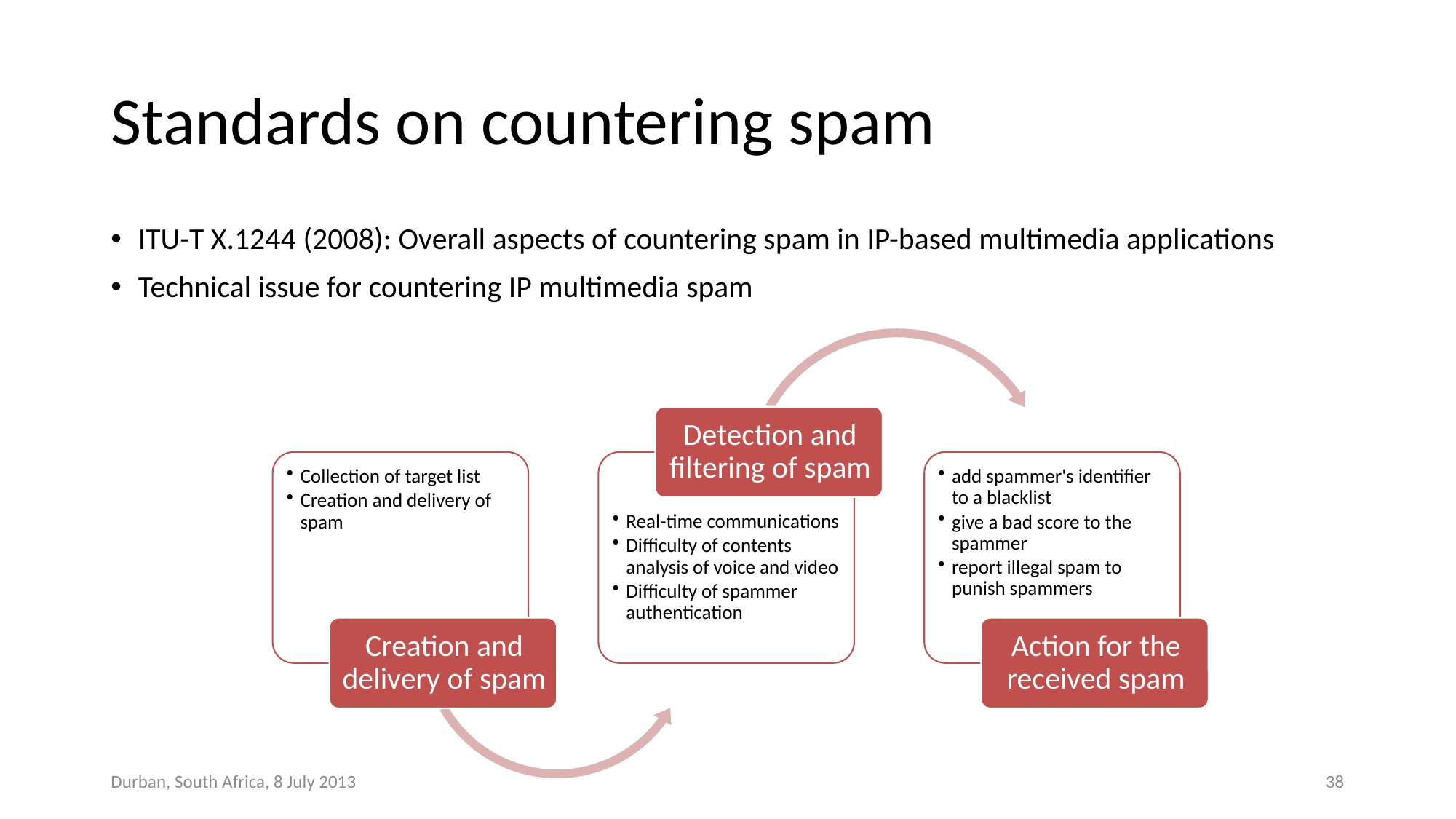

# Standards on countering spam
ITU-T X.1244 (2008): Overall aspects of countering spam in IP-based multimedia applications
Technical issue for countering IP multimedia spam

Collection of target list
Creation and delivery of spam
Creation and delivery of spam
Real-time communications
Difficulty of contents analysis of voice and video
Difficulty of spammer authentication
Detection and filtering of spam
add spammer's identifier to a blacklist
give a bad score to the spammer
report illegal spam to punish spammers
Action for the received spam
Durban, South Africa, 8 July 2013
38